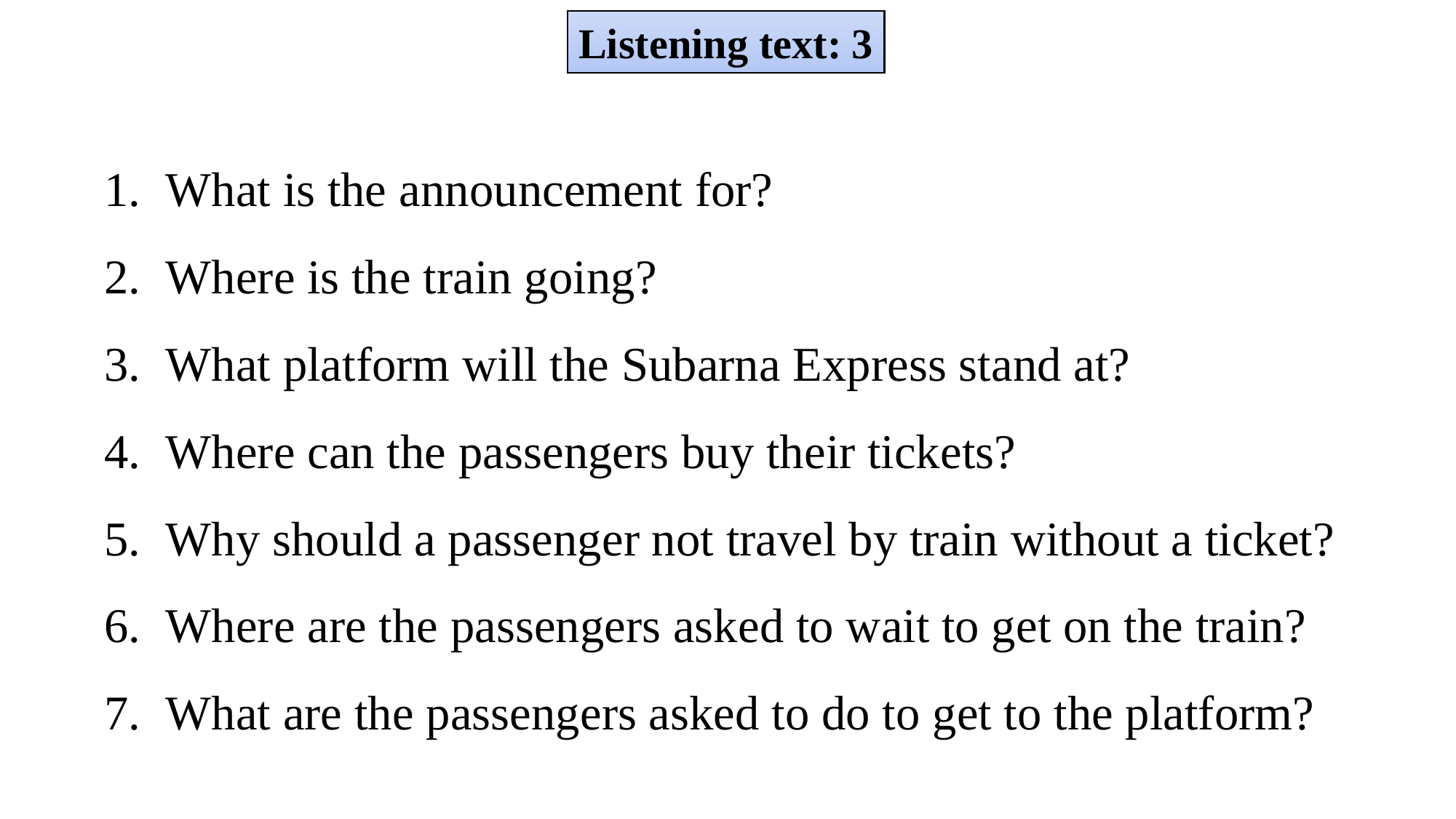

Listening text: 3
What is the announcement for?
Where is the train going?
What platform will the Subarna Express stand at?
Where can the passengers buy their tickets?
Why should a passenger not travel by train without a ticket?
Where are the passengers asked to wait to get on the train?
What are the passengers asked to do to get to the platform?